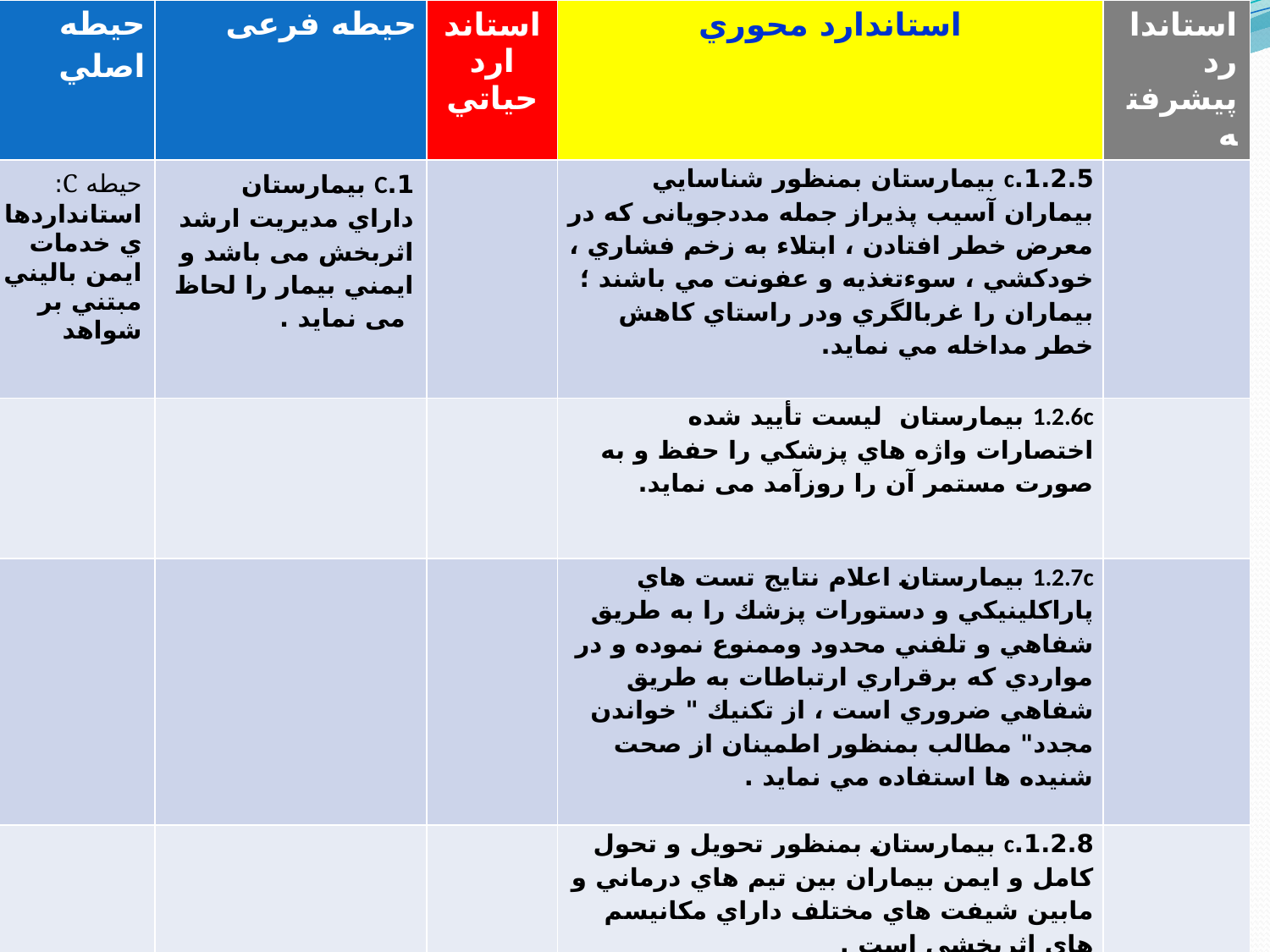

| حيطه اصلي | حیطه فرعی | استاندارد حياتي | استاندارد محوري | استاندارد پيشرفته |
| --- | --- | --- | --- | --- |
| حيطه C: استانداردهاي خدمات ايمن باليني مبتني بر شواهد | 1.C بيمارستان داراي مدیریت ارشد اثربخش می باشد و ايمني بيمار را لحاظ می نماید . |  | 1.2.5.c بيمارستان بمنظور شناسايي بيماران آسيب پذيراز جمله مددجویانی كه در معرض خطر افتادن ، ابتلاء به زخم فشاري ، خودكشي ، سوءتغذيه و عفونت مي باشند ؛ بيماران را غربالگري ودر راستاي كاهش خطر مداخله مي نمايد. |  |
|  |  |  | 1.2.6c بيمارستان ليست تأييد شده اختصارات واژه هاي پزشكي را حفظ و به صورت مستمر آن را روزآمد می نماید. |  |
|  |  |  | 1.2.7c بيمارستان اعلام نتايج تست هاي پاراكلينيكي و دستورات پزشك را به طريق شفاهي و تلفني محدود وممنوع نموده و در مواردي كه برقراري ارتباطات به طريق شفاهي ضروري است ، از تكنيك " خواندن مجدد" مطالب بمنظور اطمينان از صحت شنيده ها استفاده مي نمايد . |  |
|  |  |  | 1.2.8.c بيمارستان بمنظور تحويل و تحول كامل و ايمن بيماران بين تيم هاي درماني و مابين شيفت هاي مختلف داراي مکانیسم هاي اثربخشی است . |  |